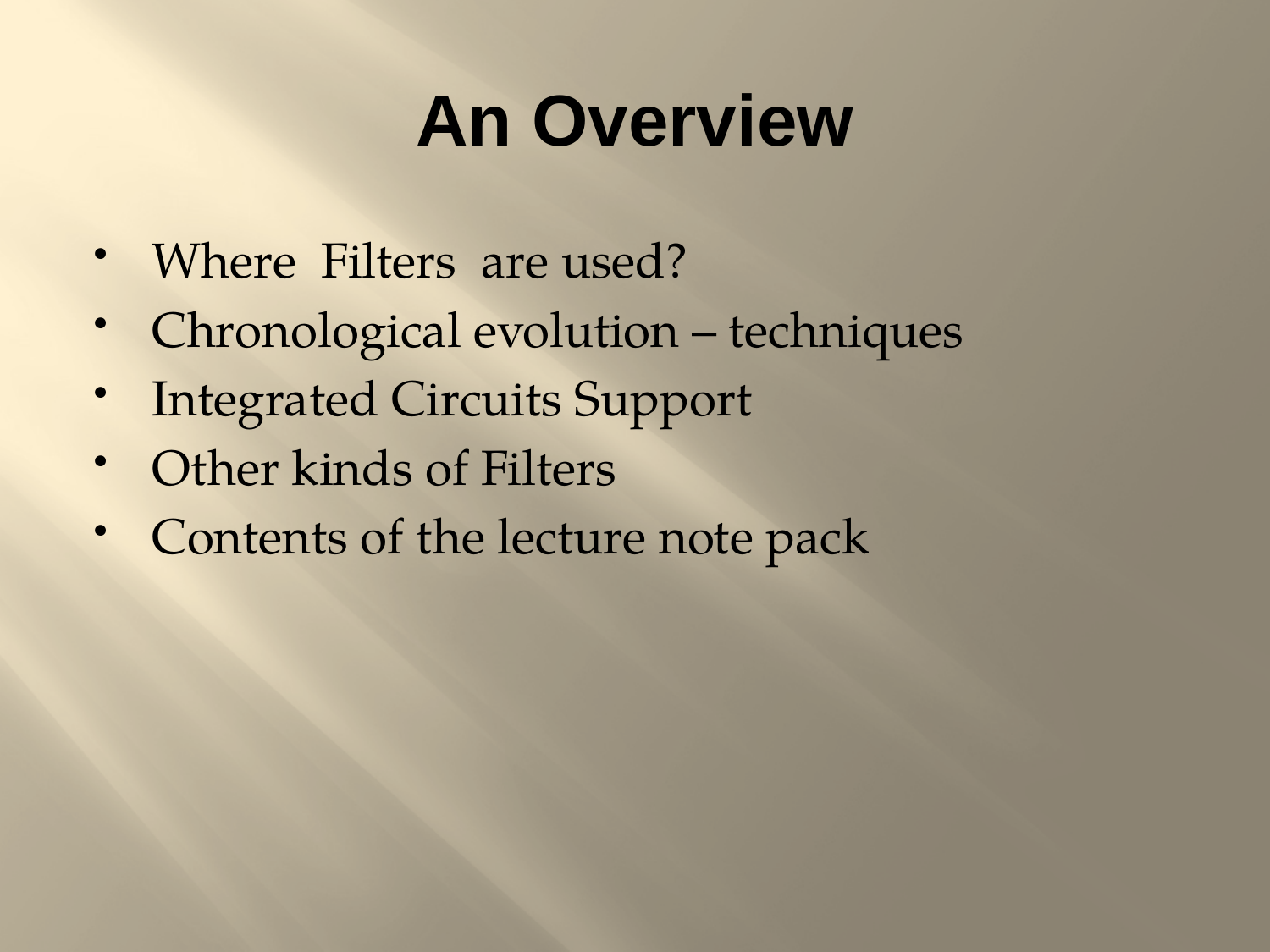

# An Overview
Where  Filters  are used?
Chronological evolution – techniques
Integrated Circuits Support
Other kinds of Filters
Contents of the lecture note pack